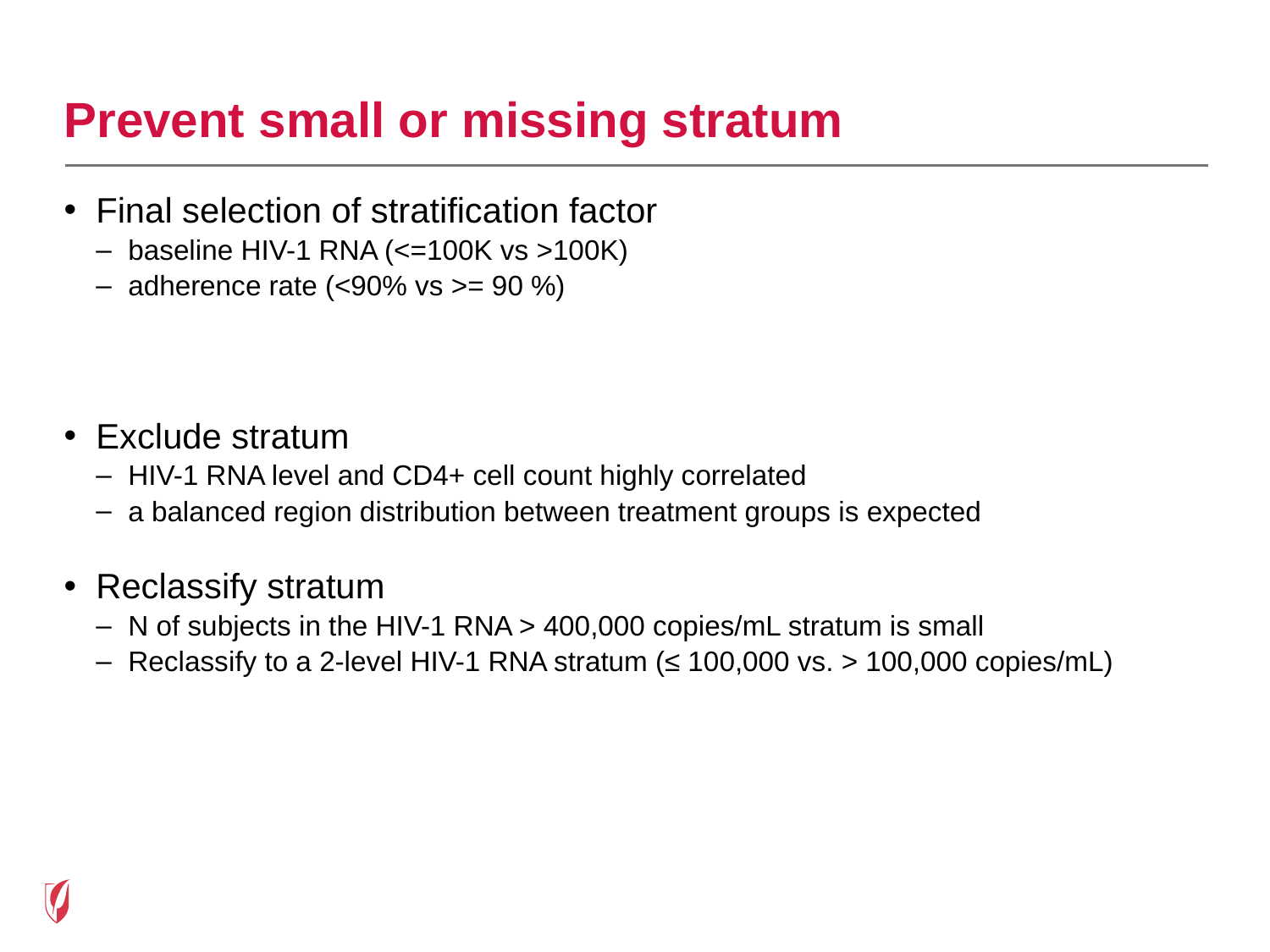

# Prevent small or missing stratum
Final selection of stratification factor
baseline HIV-1 RNA (<=100K vs >100K)
adherence rate (<90% vs >= 90 %)

Exclude stratum
HIV-1 RNA level and CD4+ cell count highly correlated
a balanced region distribution between treatment groups is expected

Reclassify stratum
N of subjects in the HIV-1 RNA > 400,000 copies/mL stratum is small
Reclassify to a 2-level HIV-1 RNA stratum (≤ 100,000 vs. > 100,000 copies/mL)